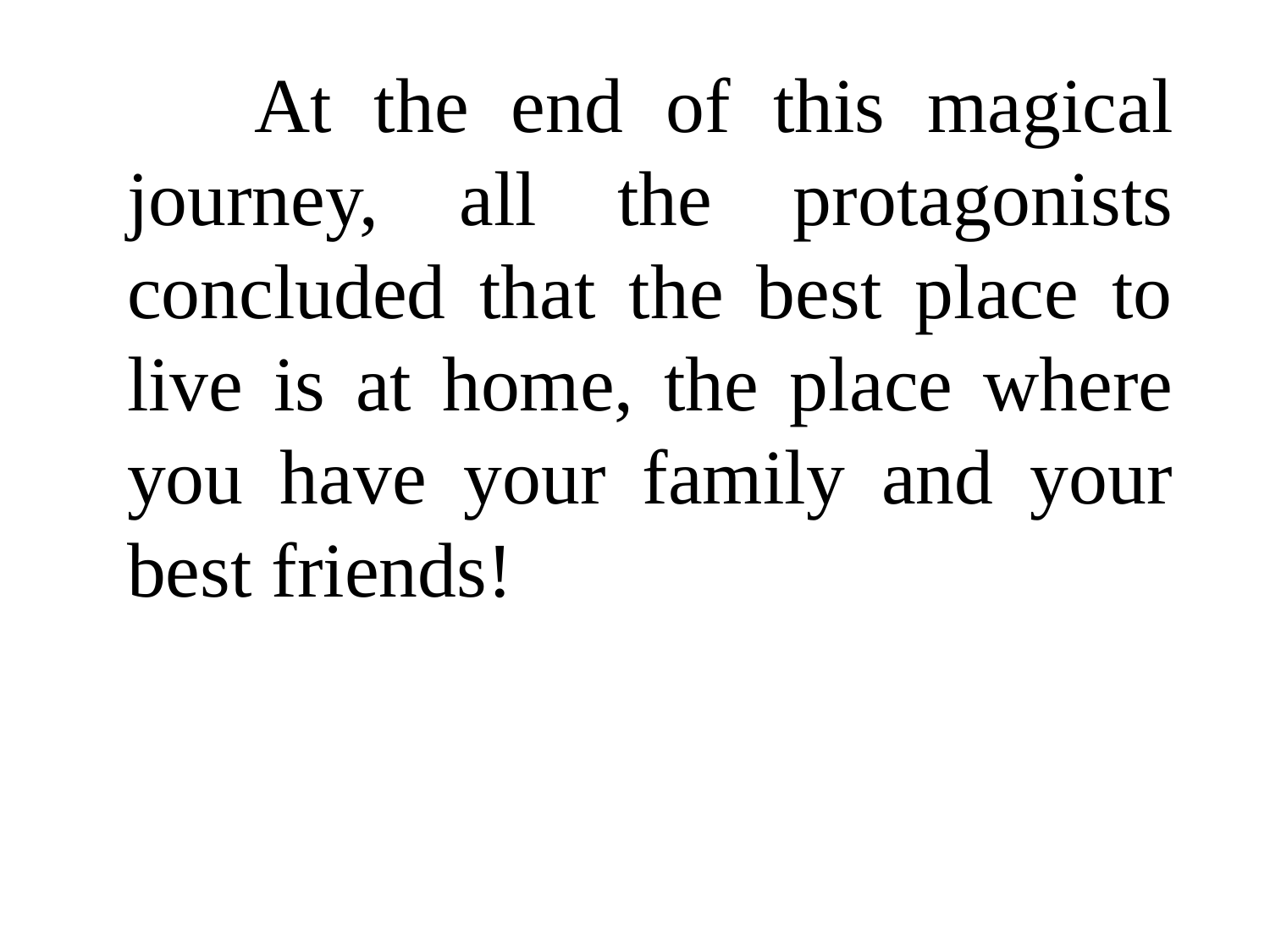

At the end of this magical journey, all the protagonists concluded that the best place to live is at home, the place where you have your family and your best friends!